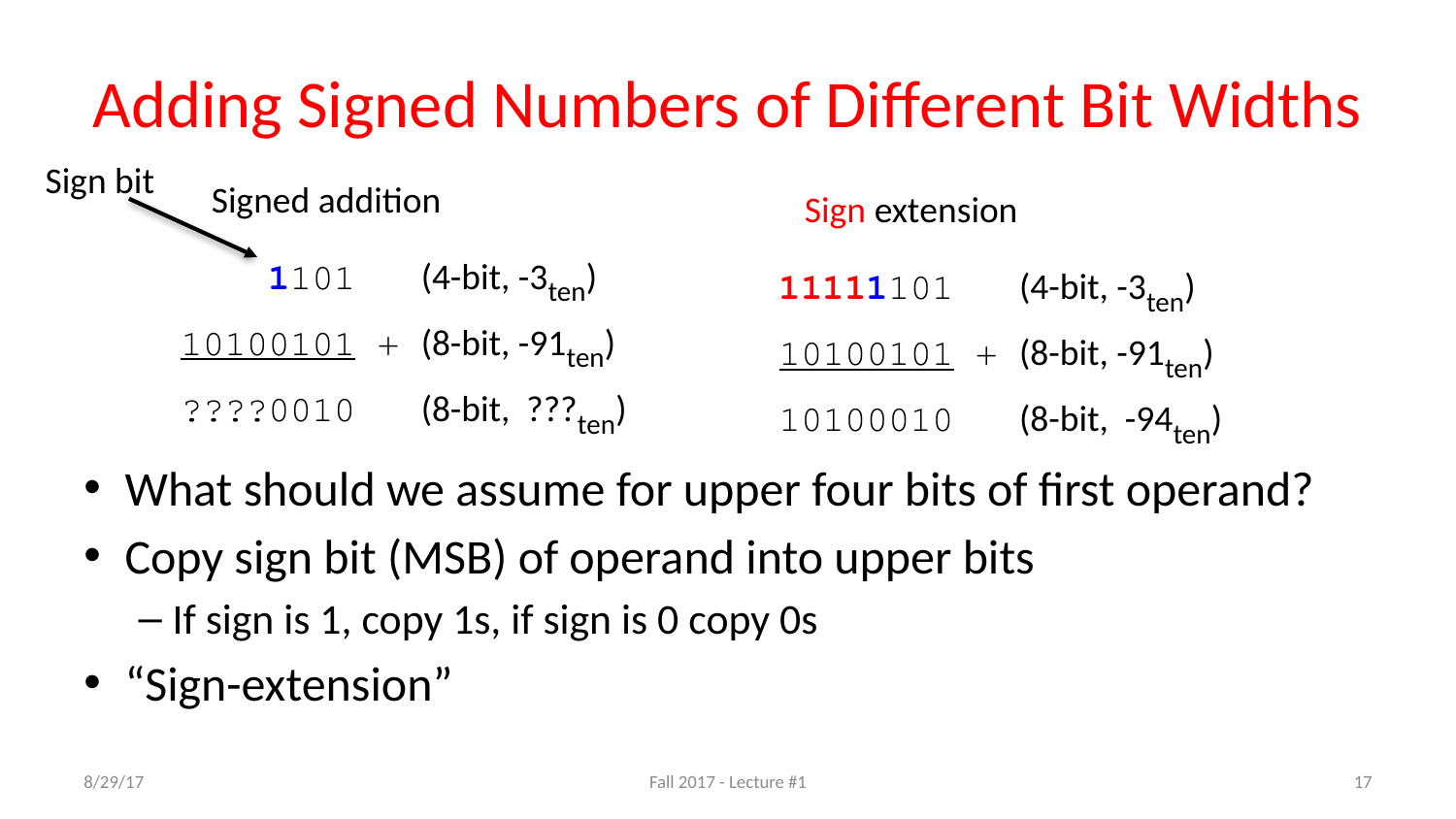

# Adding Signed Numbers of Different Bit Widths
Sign bit
Signed addition
    1101   (4-bit, -3ten)
10100101 + (8-bit, -91ten)
????0010   (8-bit,  ???ten)
Sign extension
11111101   (4-bit, -3ten)
10100101 + (8-bit, -91ten)
10100010   (8-bit,  -94ten)
What should we assume for upper four bits of first operand?
Copy sign bit (MSB) of operand into upper bits
If sign is 1, copy 1s, if sign is 0 copy 0s
“Sign-extension”
8/29/17
Fall 2017 - Lecture #1
17